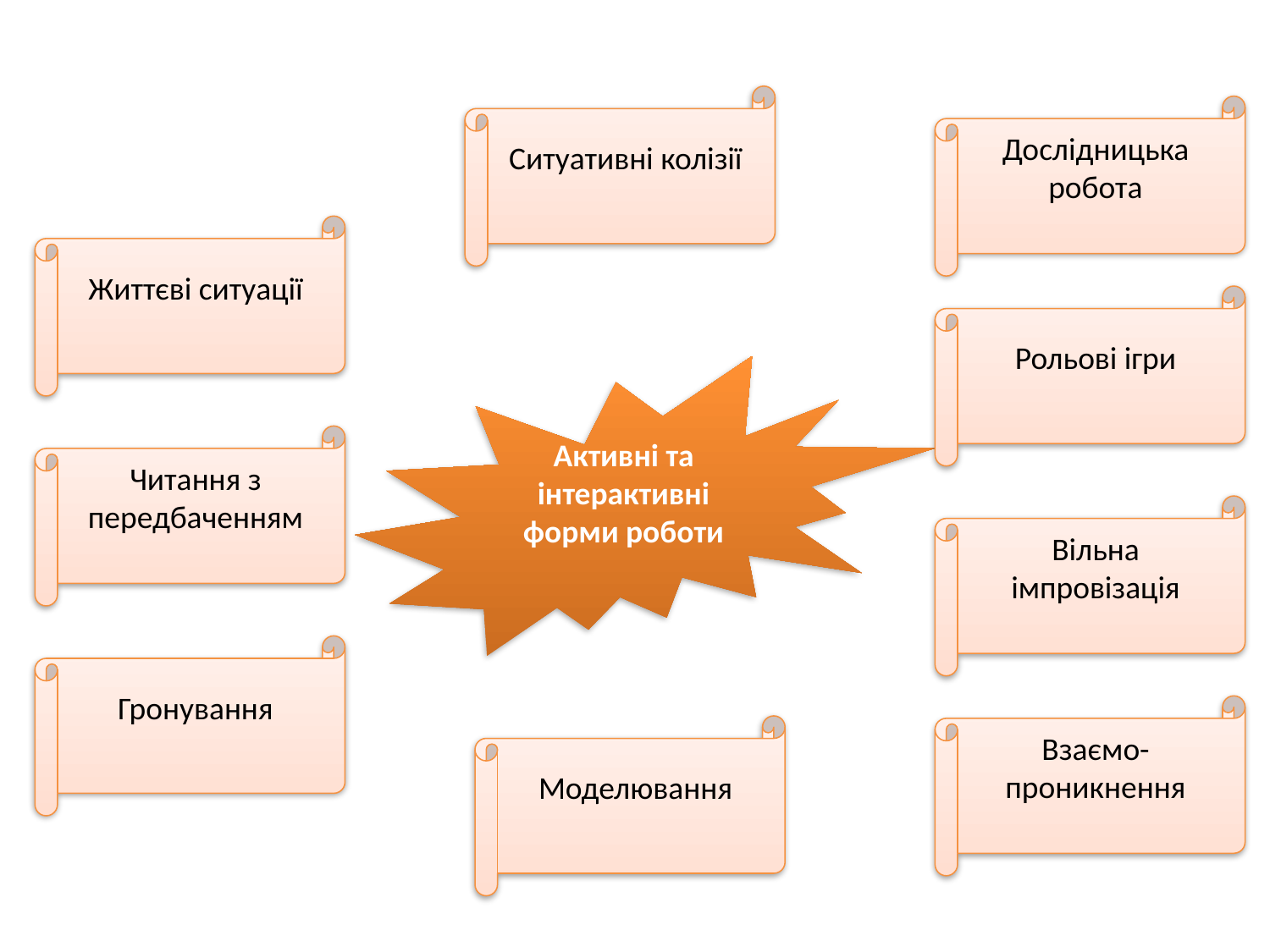

#
Ситуативні колізії

Дослідницька робота

Життєві ситуації

Рольові ігри

Активні та інтерактивні форми роботи

Читання з передбаченням

Вільна імпровізація

Гронування

Взаємо-проникнення

Моделювання